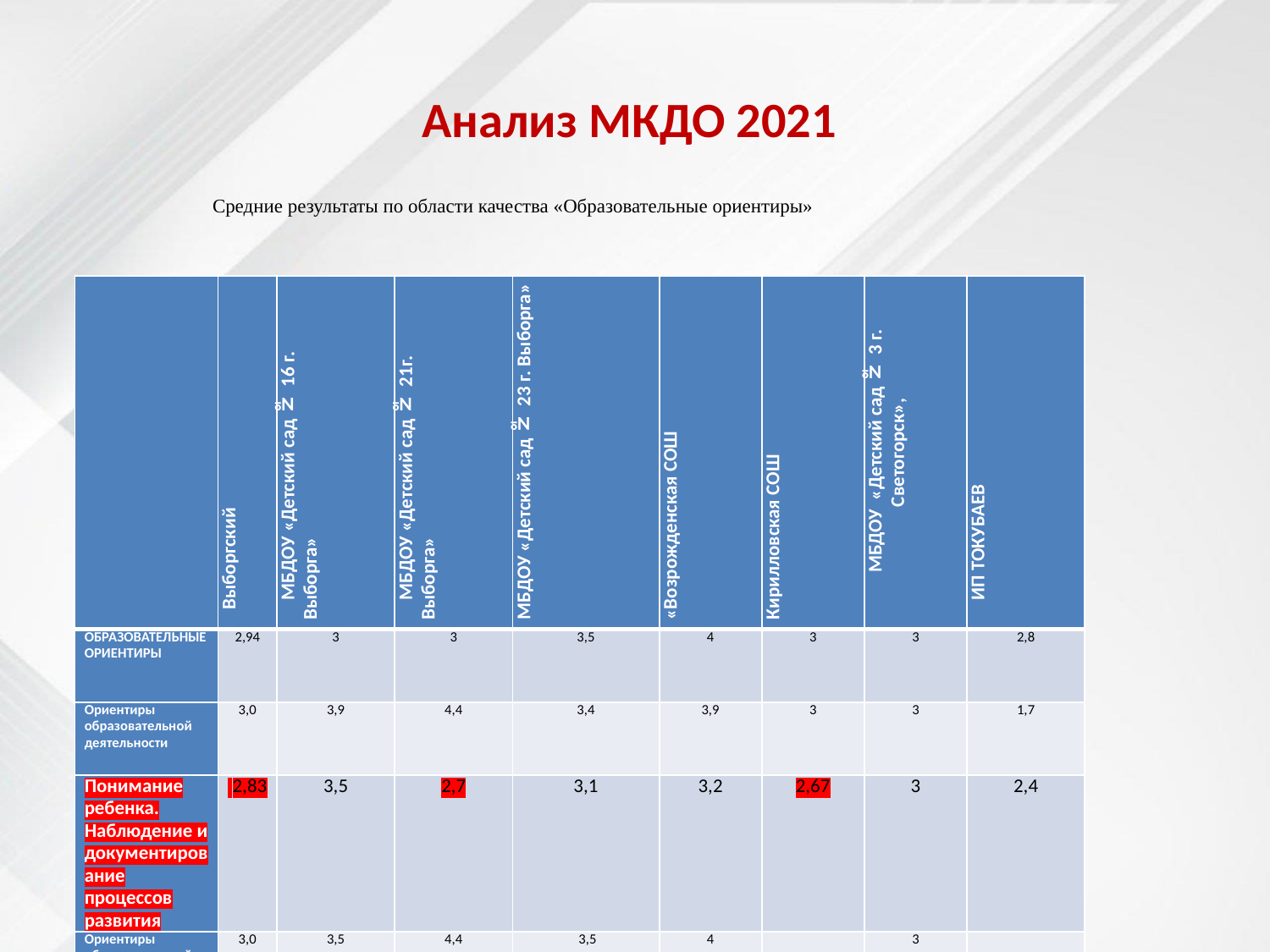

# Анализ МКДО 2021
Средние результаты по области качества «Образовательные ориентиры»

|  | Выборгский | МБДОУ «Детский сад № 16 г. Выборга» | МБДОУ «Детский сад № 21г. Выборга» | МБДОУ «Детский сад № 23 г. Выборга» | «Возрожденская СОШ | Кирилловская СОШ | МБДОУ «Детский сад № 3 г. Светогорск», | ИП ТОКУБАЕВ |
| --- | --- | --- | --- | --- | --- | --- | --- | --- |
| ОБРАЗОВАТЕЛЬНЫЕ ОРИЕНТИРЫ | 2,94 | 3 | 3 | 3,5 | 4 | 3 | 3 | 2,8 |
| Ориентиры образовательной деятельности | 3,0 | 3,9 | 4,4 | 3,4 | 3,9 | 3 | 3 | 1,7 |
| Понимание ребенка. Наблюдение и документирование процессов развития | 2,83 | 3,5 | 2,7 | 3,1 | 3,2 | 2,67 | 3 | 2,4 |
| Ориентиры образовательной деятельности ДОО | 3,0 | 3,5 | 4,4 | 3,5 | 4 |  | 3 |  |